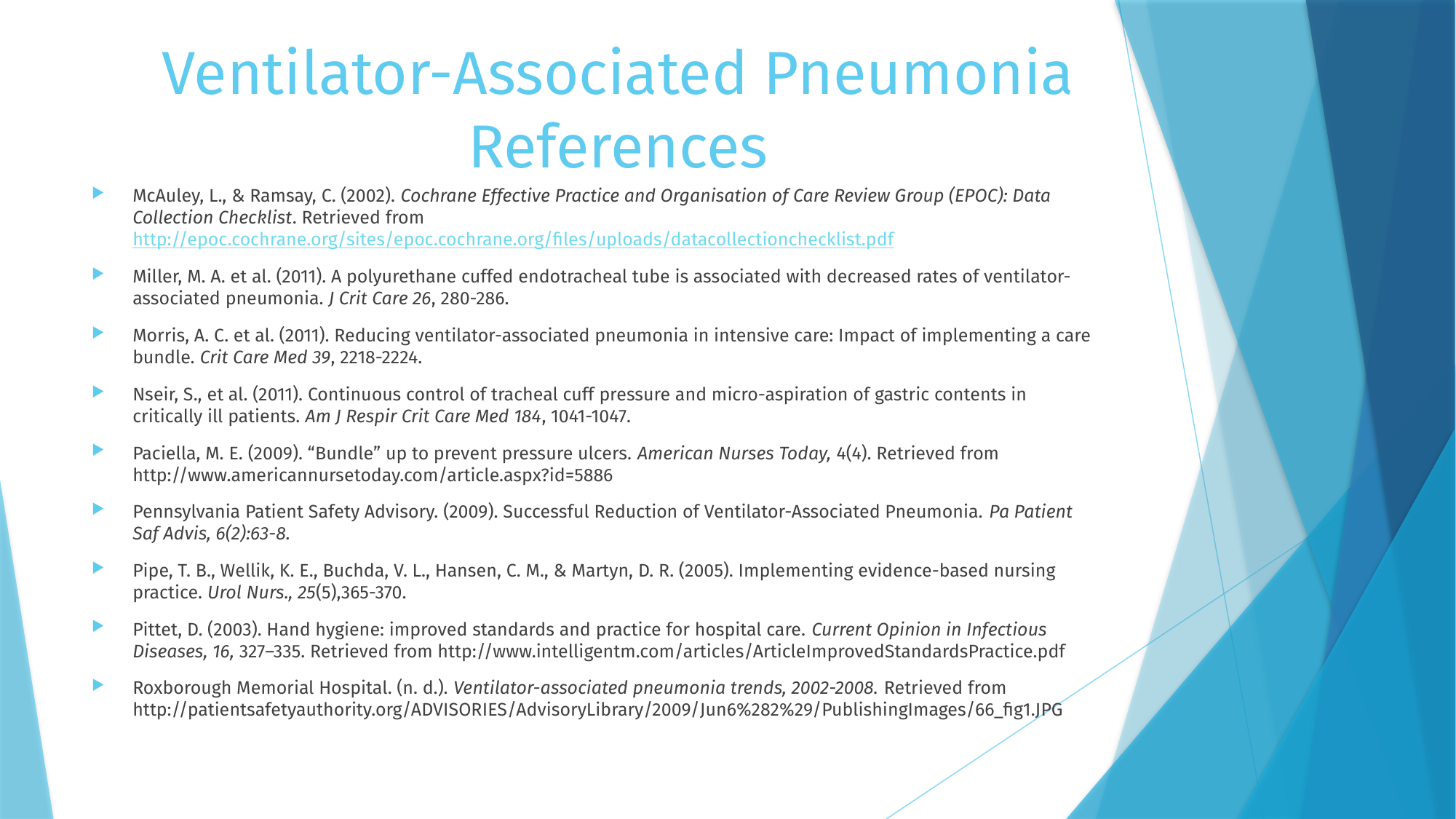

# Ventilator-Associated Pneumonia References
McAuley, L., & Ramsay, C. (2002). Cochrane Effective Practice and Organisation of Care Review Group (EPOC): Data Collection Checklist. Retrieved from http://epoc.cochrane.org/sites/epoc.cochrane.org/files/uploads/datacollectionchecklist.pdf
Miller, M. A. et al. (2011). A polyurethane cuffed endotracheal tube is associated with decreased rates of ventilator-associated pneumonia. J Crit Care 26, 280-286.
Morris, A. C. et al. (2011). Reducing ventilator-associated pneumonia in intensive care: Impact of implementing a care bundle. Crit Care Med 39, 2218-2224.
Nseir, S., et al. (2011). Continuous control of tracheal cuff pressure and micro-aspiration of gastric contents in critically ill patients. Am J Respir Crit Care Med 184, 1041-1047.
Paciella, M. E. (2009). “Bundle” up to prevent pressure ulcers. American Nurses Today, 4(4). Retrieved from http://www.americannursetoday.com/article.aspx?id=5886
Pennsylvania Patient Safety Advisory. (2009). Successful Reduction of Ventilator-Associated Pneumonia. Pa Patient Saf Advis, 6(2):63-8.
Pipe, T. B., Wellik, K. E., Buchda, V. L., Hansen, C. M., & Martyn, D. R. (2005). Implementing evidence-based nursing practice. Urol Nurs., 25(5),365-370.
Pittet, D. (2003). Hand hygiene: improved standards and practice for hospital care. Current Opinion in Infectious Diseases, 16, 327–335. Retrieved from http://www.intelligentm.com/articles/ArticleImprovedStandardsPractice.pdf
Roxborough Memorial Hospital. (n. d.). Ventilator-associated pneumonia trends, 2002-2008. Retrieved from http://patientsafetyauthority.org/ADVISORIES/AdvisoryLibrary/2009/Jun6%282%29/PublishingImages/66_fig1.JPG